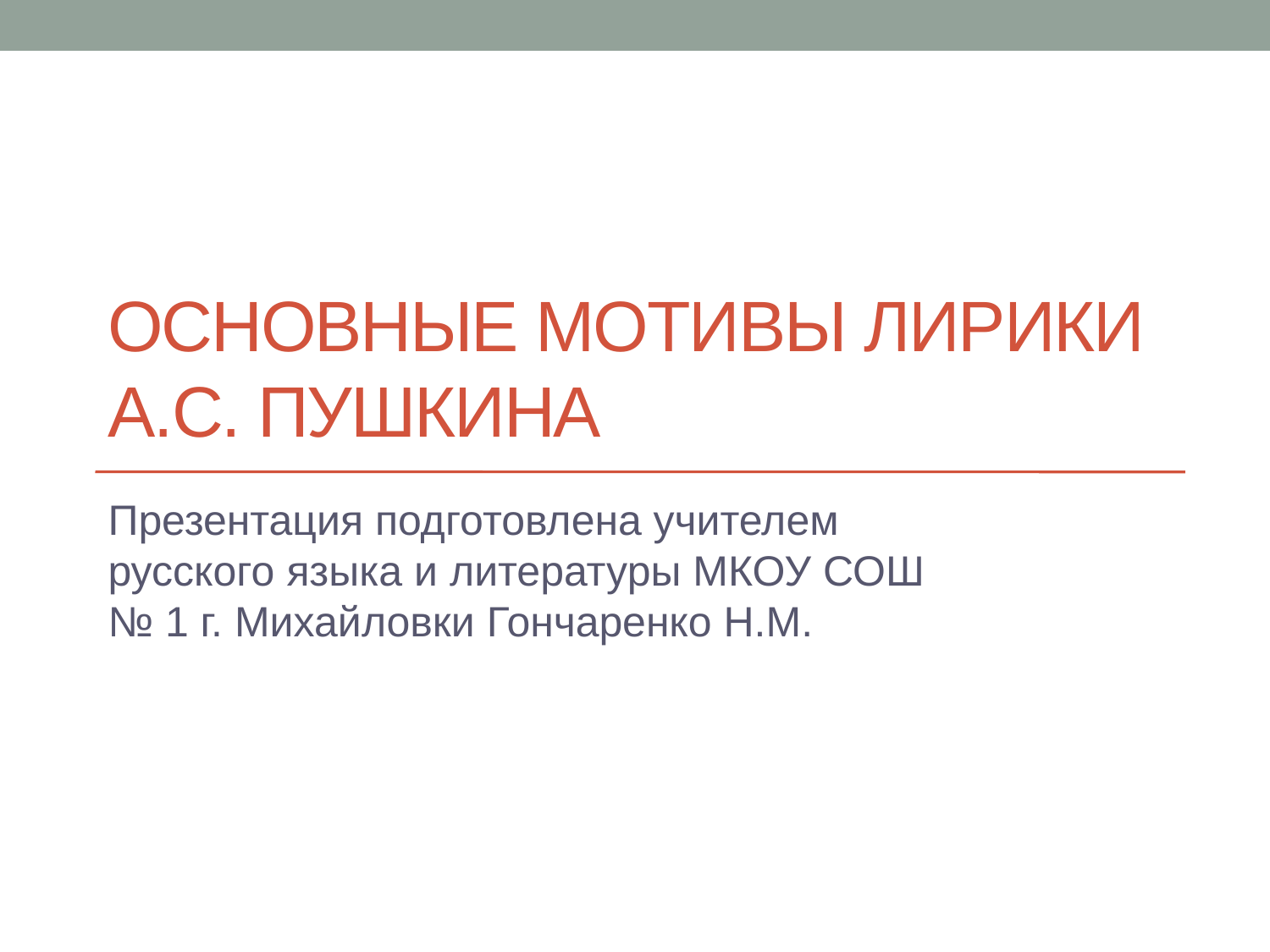

# Основные мотивы лирики А.С. Пушкина
Презентация подготовлена учителем русского языка и литературы МКОУ СОШ № 1 г. Михайловки Гончаренко Н.М.